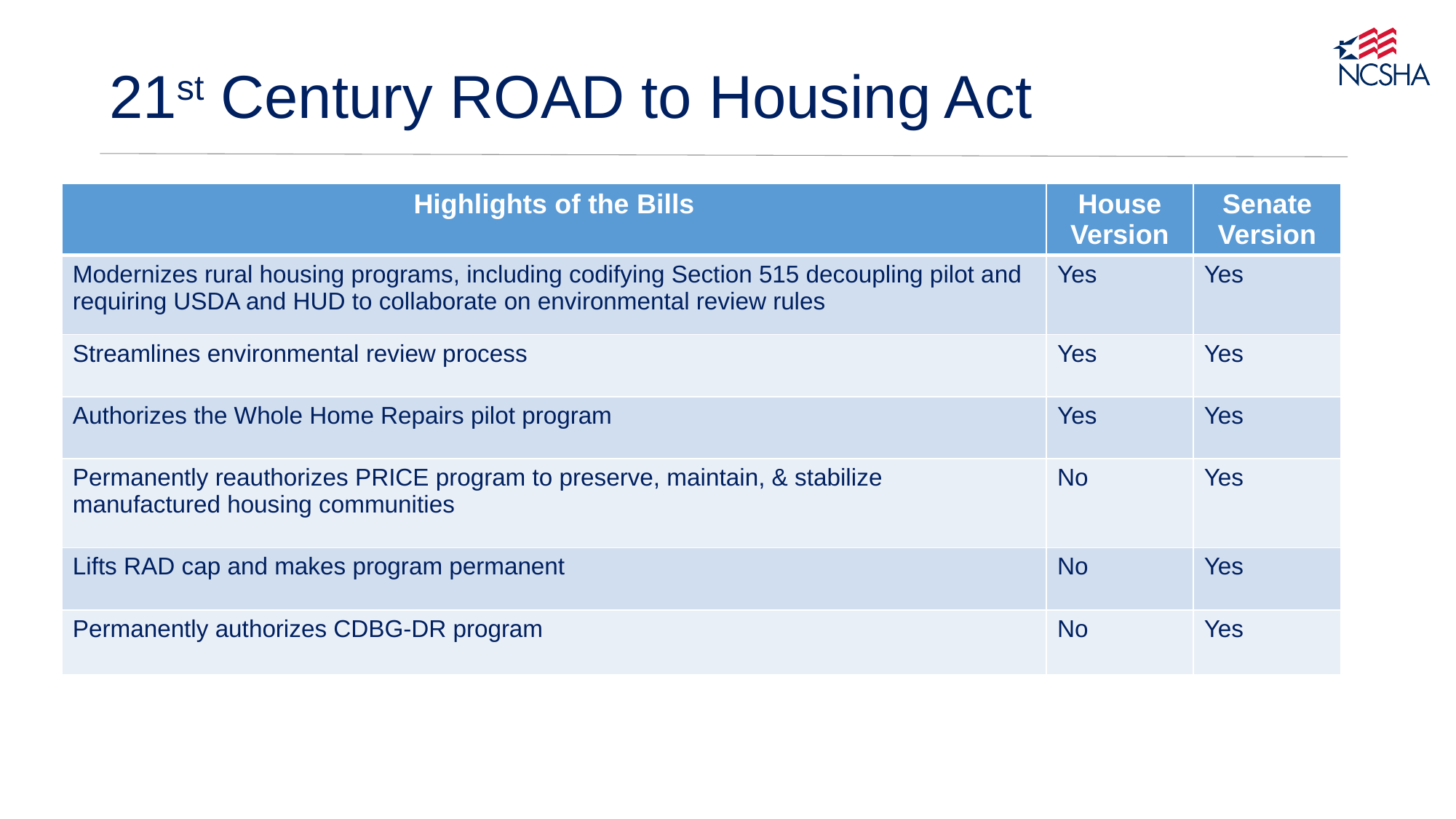

# 21st Century ROAD to Housing Act
| Highlights of the Bills | House Version | Senate Version |
| --- | --- | --- |
| Modernizes rural housing programs, including codifying Section 515 decoupling pilot and requiring USDA and HUD to collaborate on environmental review rules | Yes | Yes |
| Streamlines environmental review process | Yes | Yes |
| Authorizes the Whole Home Repairs pilot program | Yes | Yes |
| Permanently reauthorizes PRICE program to preserve, maintain, & stabilize manufactured housing communities | No | Yes |
| Lifts RAD cap and makes program permanent | No | Yes |
| Permanently authorizes CDBG-DR program | No | Yes |